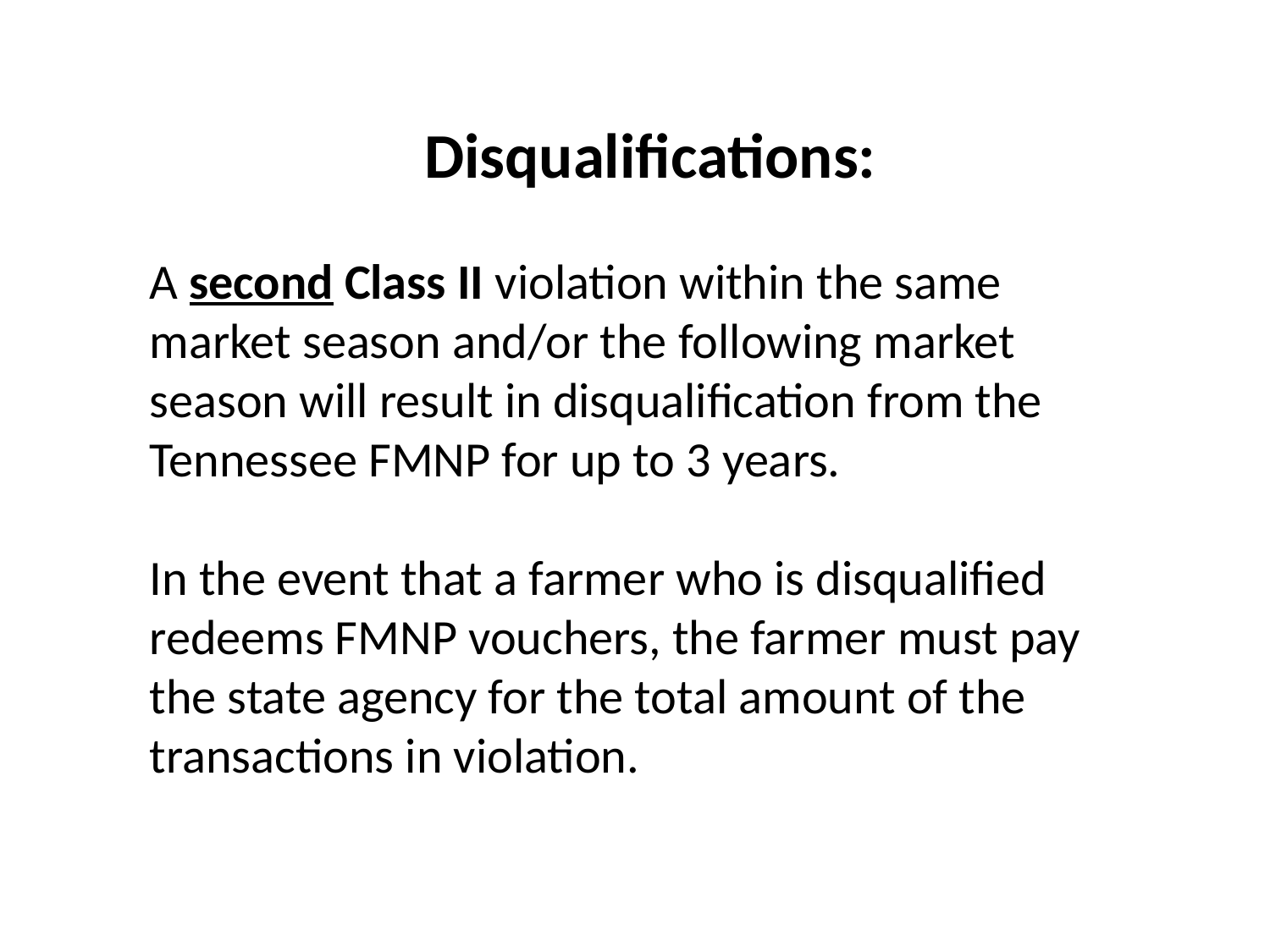

Disqualifications:

A second Class II violation within the same market season and/or the following market season will result in disqualification from the Tennessee FMNP for up to 3 years.

In the event that a farmer who is disqualified redeems FMNP vouchers, the farmer must pay the state agency for the total amount of the transactions in violation.